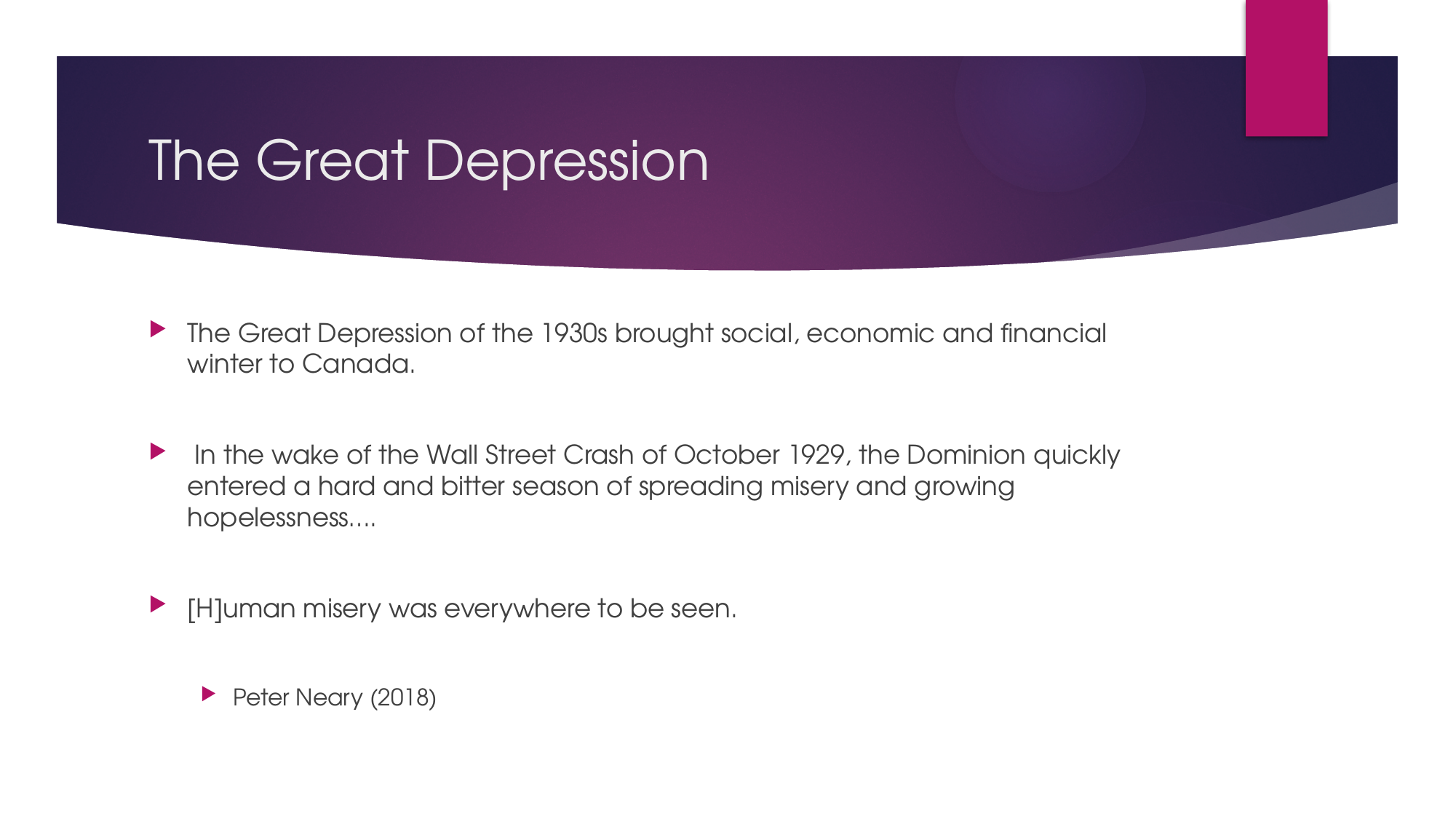

# The Great Depression
The Great Depression of the 1930s brought social, economic and financial winter to Canada.

 In the wake of the Wall Street Crash of October 1929, the Dominion quickly entered a hard and bitter season of spreading misery and growing hopelessness….

[H]uman misery was everywhere to be seen.

Peter Neary (2018)